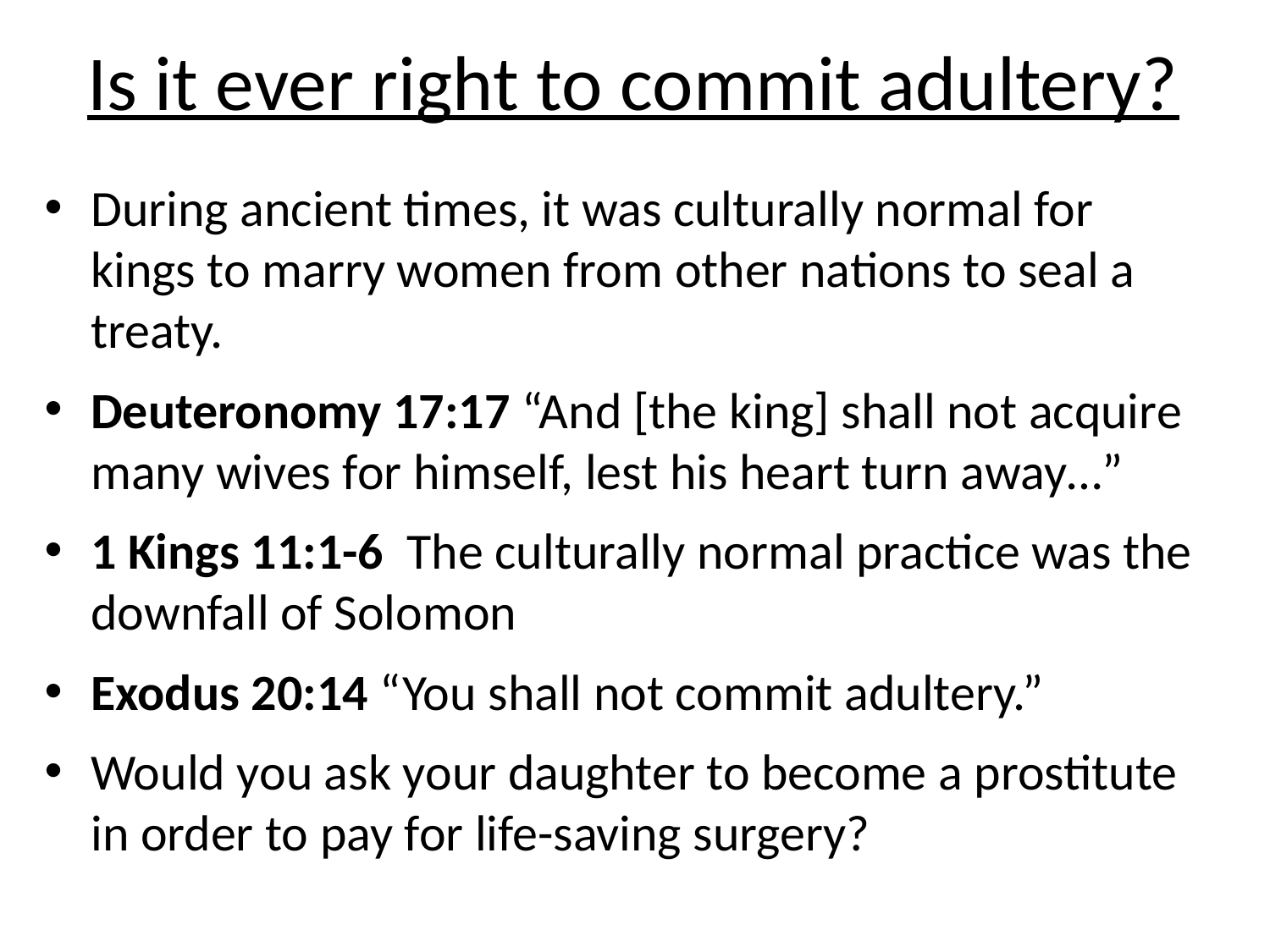

# Is it ever right to commit adultery?
During ancient times, it was culturally normal for kings to marry women from other nations to seal a treaty.
Deuteronomy 17:17 “And [the king] shall not acquire many wives for himself, lest his heart turn away…”
1 Kings 11:1-6  The culturally normal practice was the downfall of Solomon
Exodus 20:14 “You shall not commit adultery.”
Would you ask your daughter to become a prostitute in order to pay for life-saving surgery?